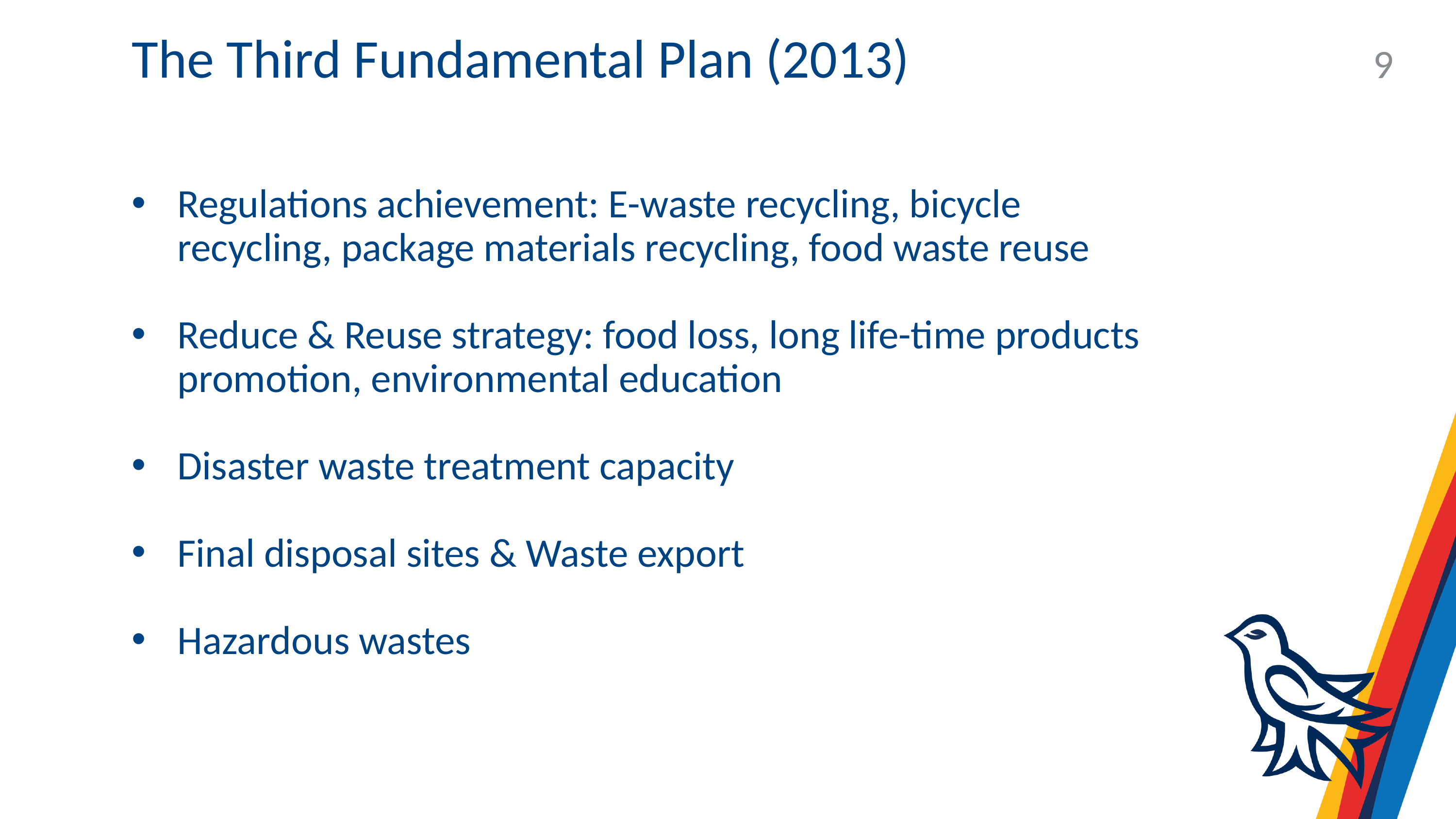

# The Third Fundamental Plan (2013)
9
Regulations achievement: E-waste recycling, bicycle recycling, package materials recycling, food waste reuse

Reduce & Reuse strategy: food loss, long life-time products promotion, environmental education

Disaster waste treatment capacity

Final disposal sites & Waste export

Hazardous wastes